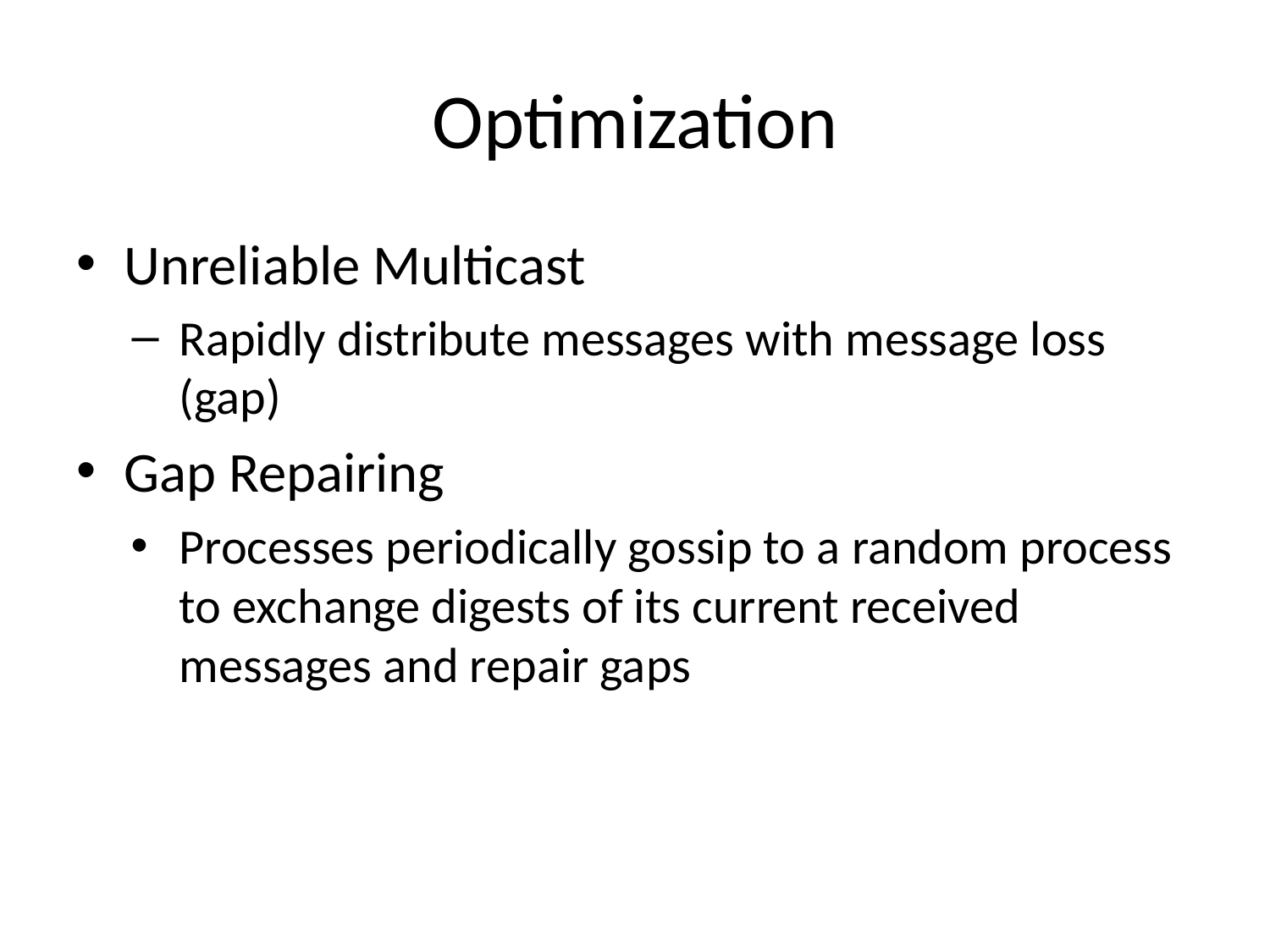

# Optimization
Unreliable Multicast
Rapidly distribute messages with message loss (gap)
Gap Repairing
Processes periodically gossip to a random process to exchange digests of its current received messages and repair gaps